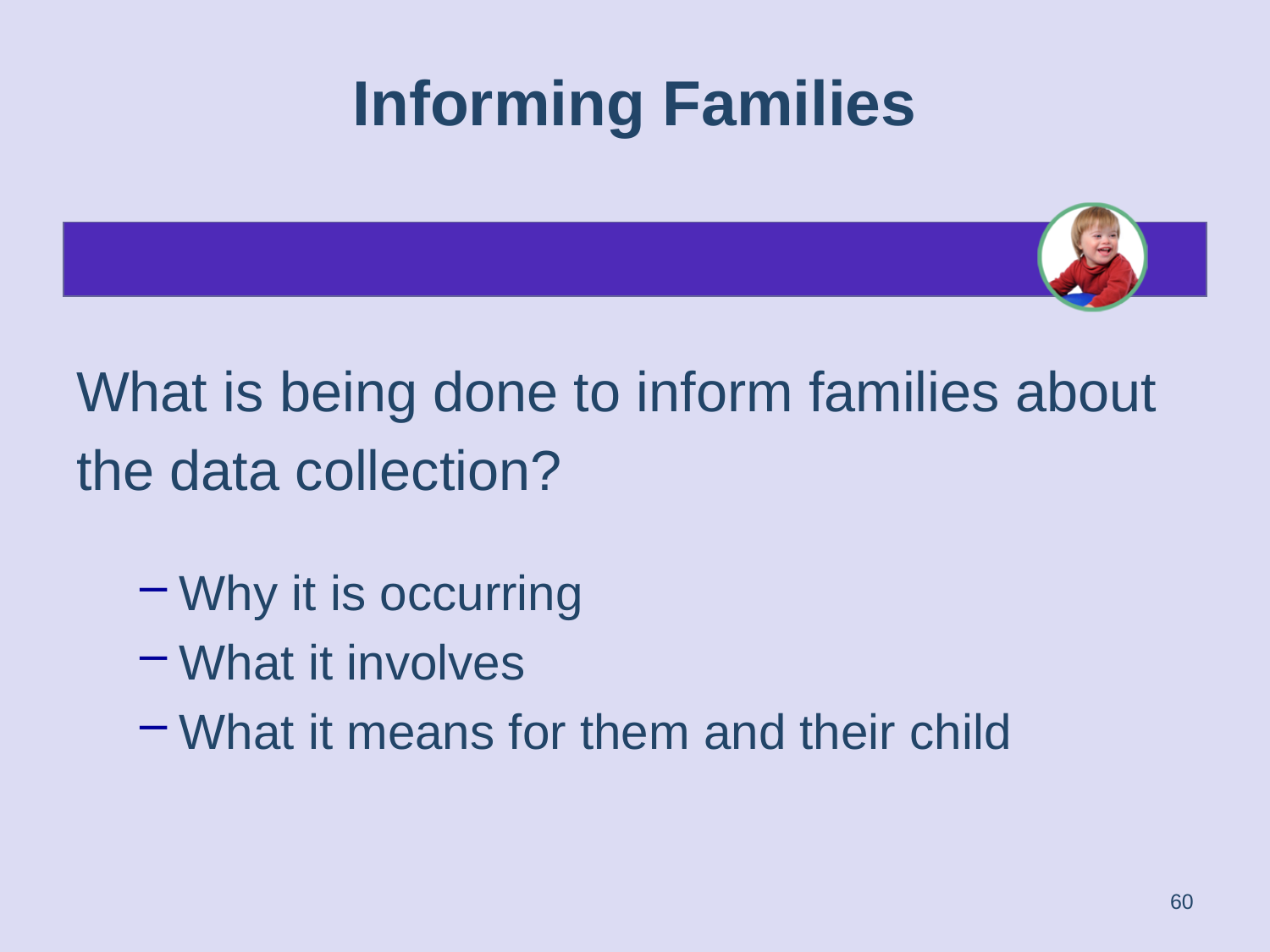

# Informing Families
What is being done to inform families about
the data collection?

Why it is occurring
What it involves
What it means for them and their child
60